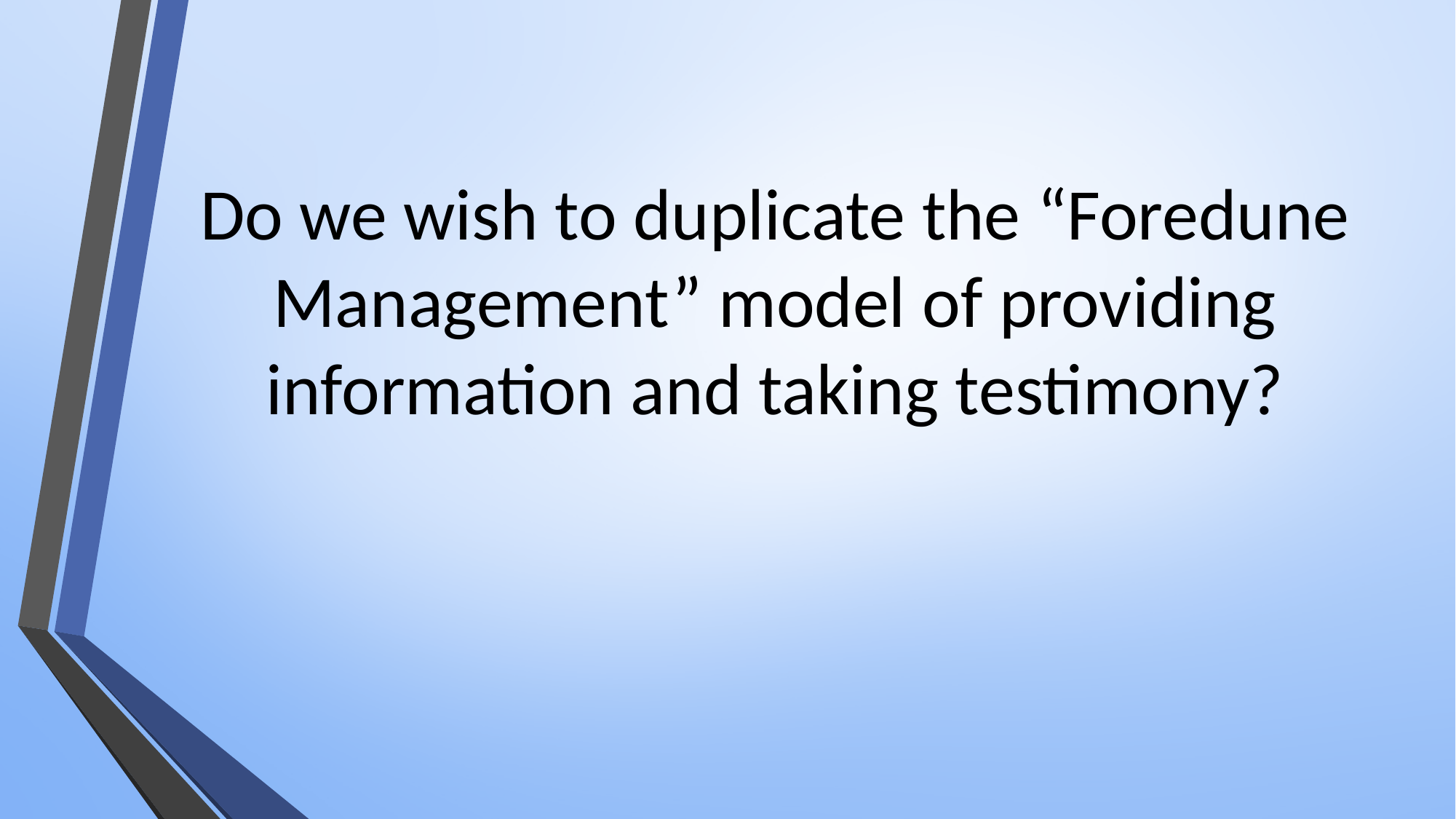

# Do we wish to duplicate the “Foredune Management” model of providing information and taking testimony?